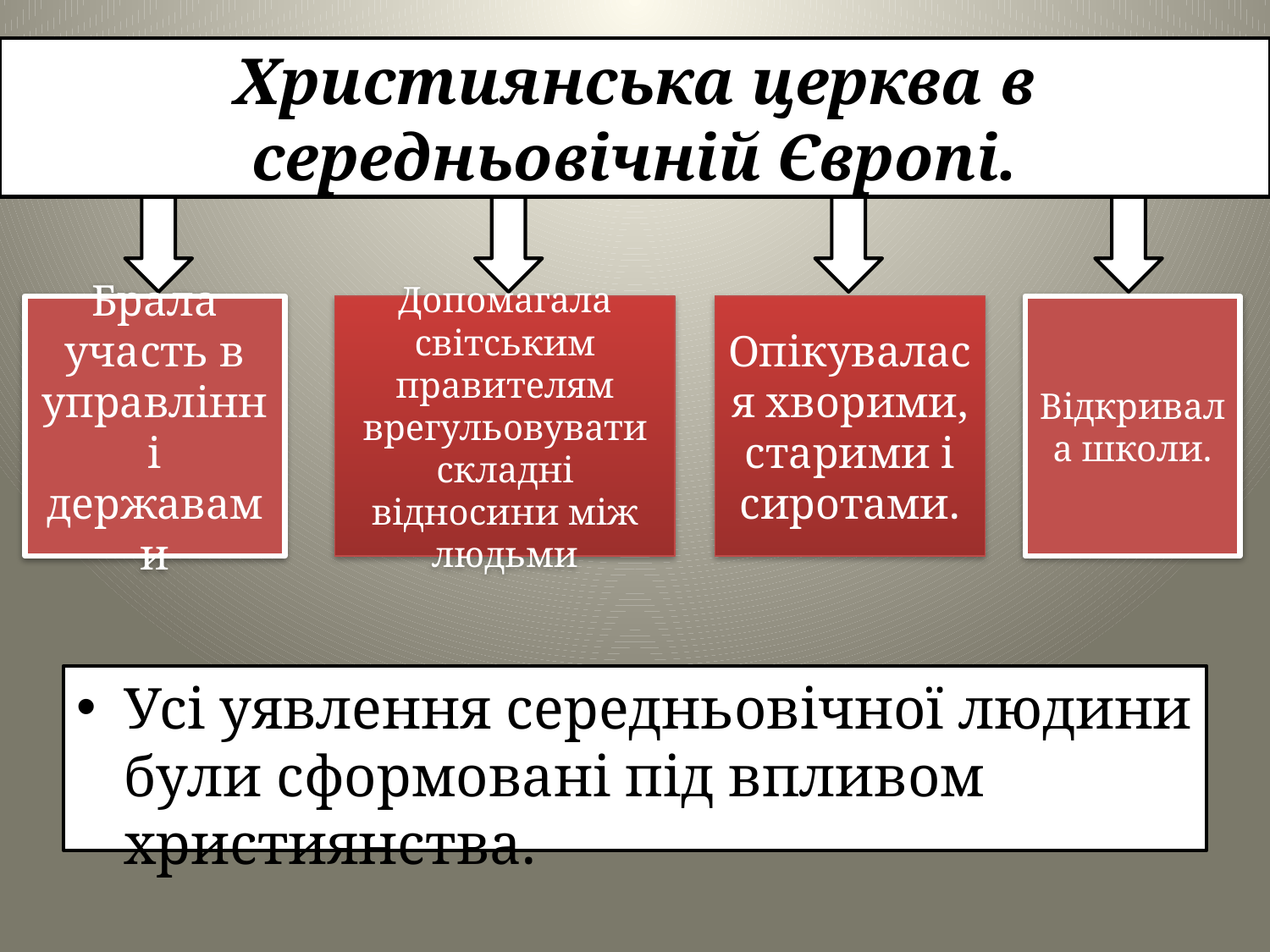

# Християнська церква в середньовічній Європі.

Брала участь в управлінні державами
Допомагала світським правителям врегульовувати складні відносини між людьми
Опікувалася хворими, старими і сиротами.
Відкривала школи.
Усі уявлення середньовічної людини були сформовані під впливом християнства.